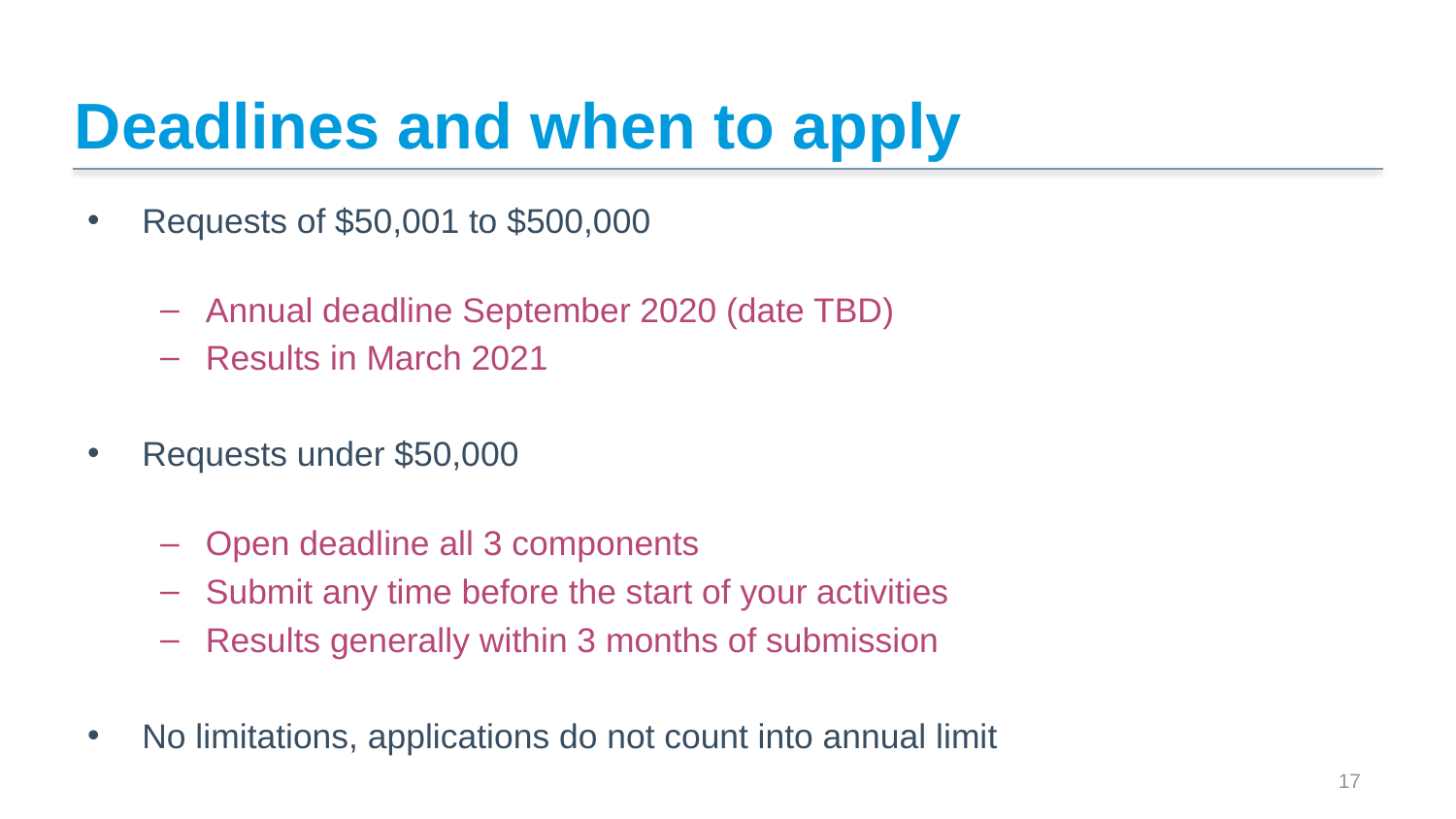

# Deadlines and when to apply
Requests of $50,001 to $500,000
Annual deadline September 2020 (date TBD)
Results in March 2021

Requests under $50,000
Open deadline all 3 components
Submit any time before the start of your activities
Results generally within 3 months of submission

No limitations, applications do not count into annual limit

  17